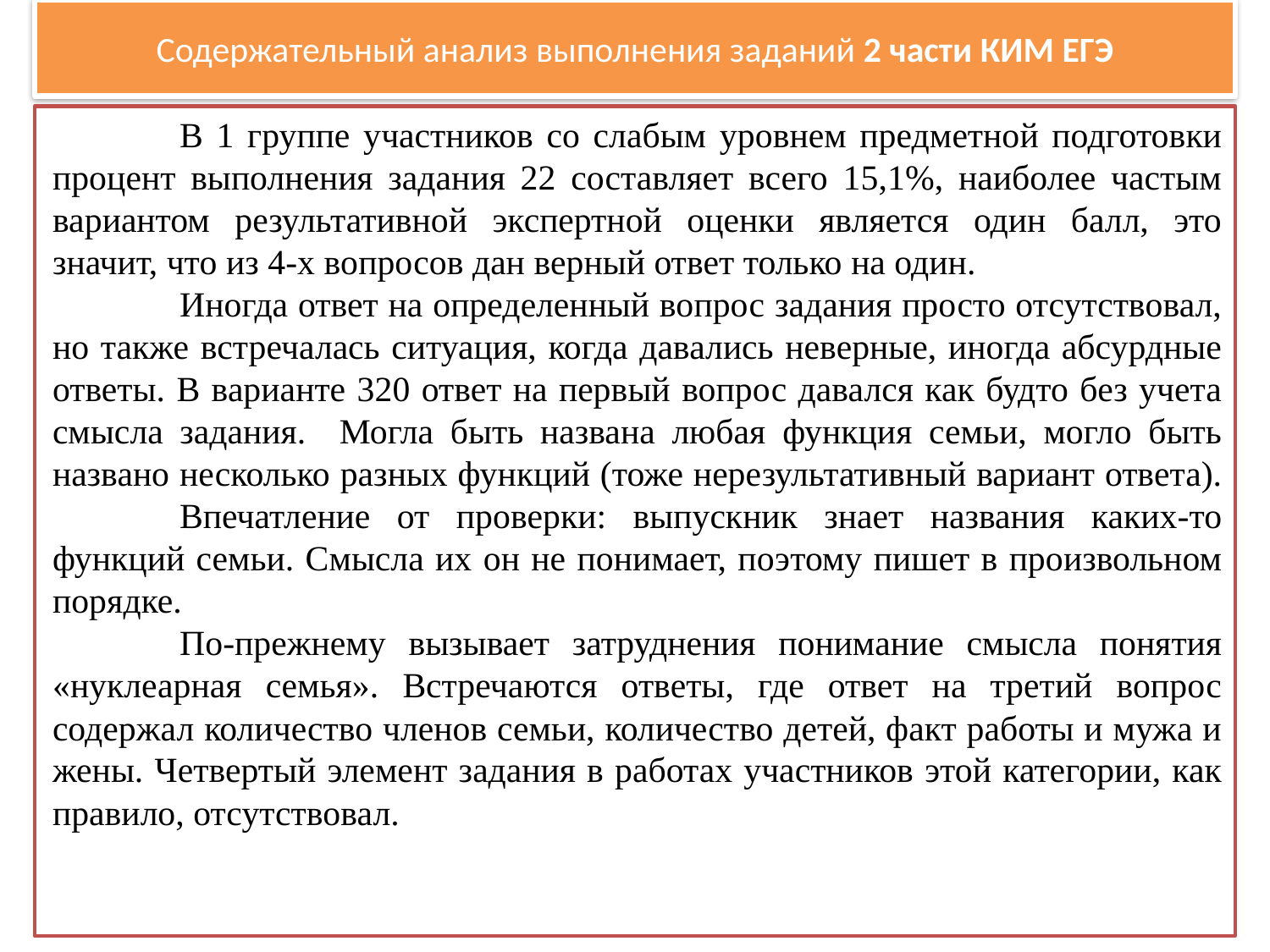

# Содержательный анализ выполнения заданий 2 части КИМ ЕГЭ
	В 1 группе участников со слабым уровнем предметной подготовки процент выполнения задания 22 составляет всего 15,1%, наиболее частым вариантом результативной экспертной оценки является один балл, это значит, что из 4-х вопросов дан верный ответ только на один.
	Иногда ответ на определенный вопрос задания просто отсутствовал, но также встречалась ситуация, когда давались неверные, иногда абсурдные ответы. В варианте 320 ответ на первый вопрос давался как будто без учета смысла задания.  Могла быть названа любая функция семьи, могло быть названо несколько разных функций (тоже нерезультативный вариант ответа). 	Впечатление от проверки: выпускник знает названия каких-то функций семьи. Смысла их он не понимает, поэтому пишет в произвольном порядке.
	По-прежнему вызывает затруднения понимание смысла понятия «нуклеарная семья». Встречаются ответы, где ответ на третий вопрос содержал количество членов семьи, количество детей, факт работы и мужа и жены. Четвертый элемент задания в работах участников этой категории, как правило, отсутствовал.